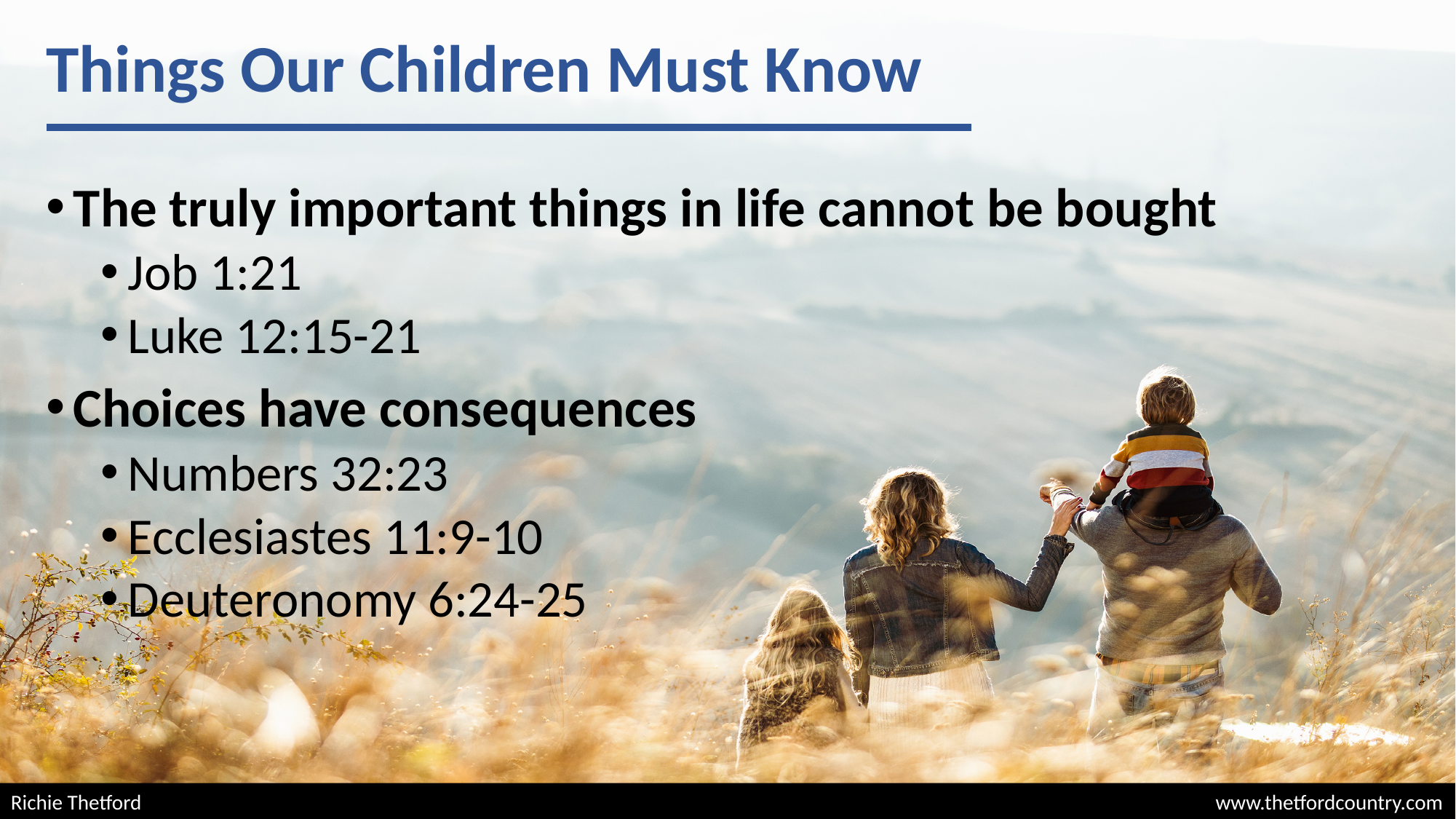

# Things Our Children Must Know
The truly important things in life cannot be bought
Job 1:21
Luke 12:15-21
Choices have consequences
Numbers 32:23
Ecclesiastes 11:9-10
Deuteronomy 6:24-25
Richie Thetford									                        www.thetfordcountry.com